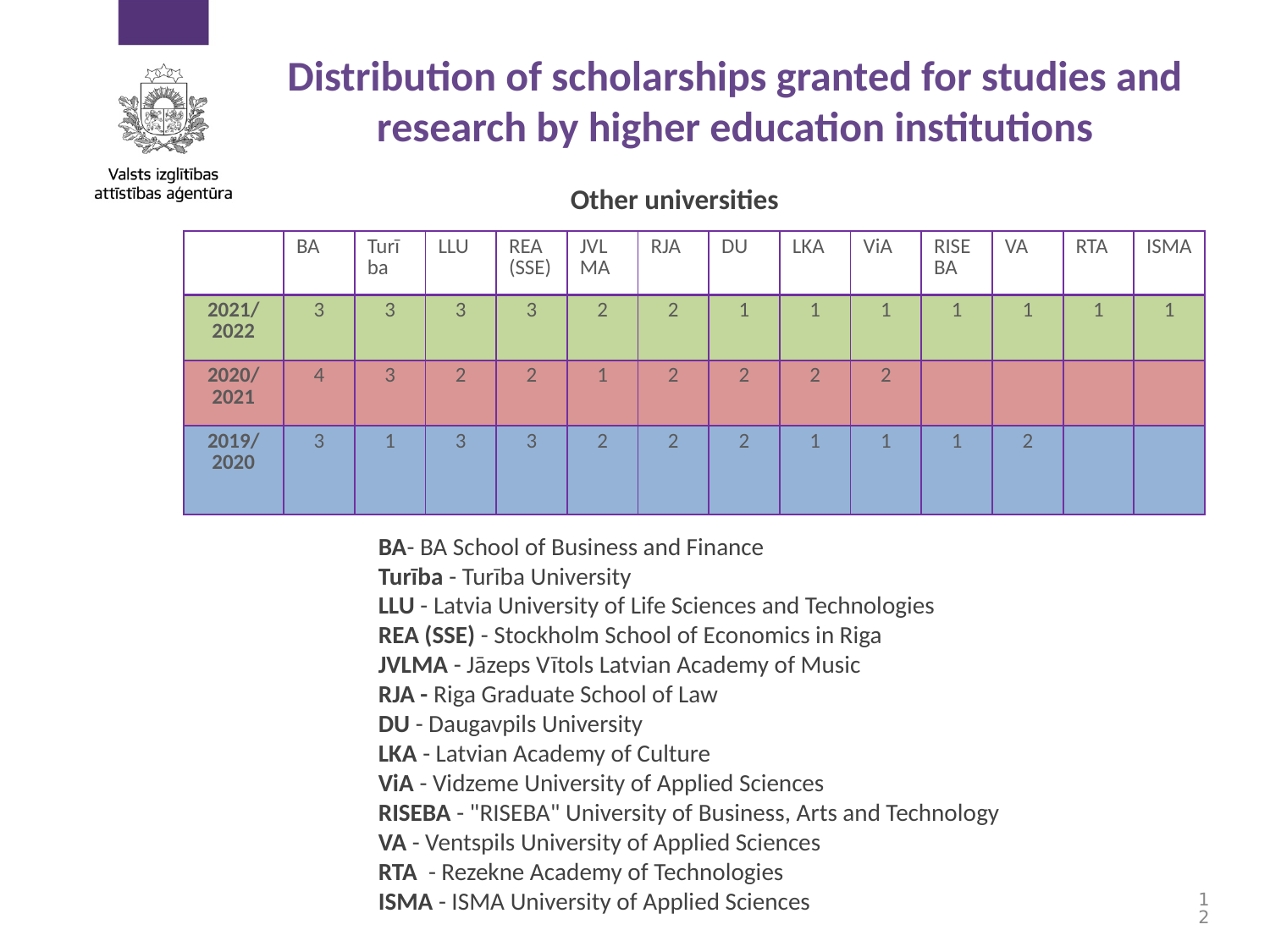

# Distribution of scholarships granted for studies and research by higher education institutions
Other universities
|  | BA | Turī ba | LLU | REA (SSE) | JVLMA | RJA | DU | LKA | ViA | RISEBA | VA | RTA | ISMA |
| --- | --- | --- | --- | --- | --- | --- | --- | --- | --- | --- | --- | --- | --- |
| 2021/ 2022 | 3 | 3 | 3 | 3 | 2 | 2 | 1 | 1 | 1 | 1 | 1 | 1 | 1 |
| 2020/ 2021 | 4 | 3 | 2 | 2 | 1 | 2 | 2 | 2 | 2 |  |  |  |  |
| 2019/ 2020 | 3 | 1 | 3 | 3 | 2 | 2 | 2 | 1 | 1 | 1 | 2 |  |  |
BA- BA School of Business and Finance
Turība - Turība University
LLU - Latvia University of Life Sciences and Technologies
REA (SSE) - Stockholm School of Economics in Riga
JVLMA - Jāzeps Vītols Latvian Academy of Music
RJA - Riga Graduate School of Law
DU - Daugavpils University
LKA - Latvian Academy of Culture
ViA - Vidzeme University of Applied Sciences
RISEBA - "RISEBA" University of Business, Arts and Technology
VA - Ventspils University of Applied Sciences
RTA  - Rezekne Academy of Technologies
ISMA - ISMA University of Applied Sciences

12